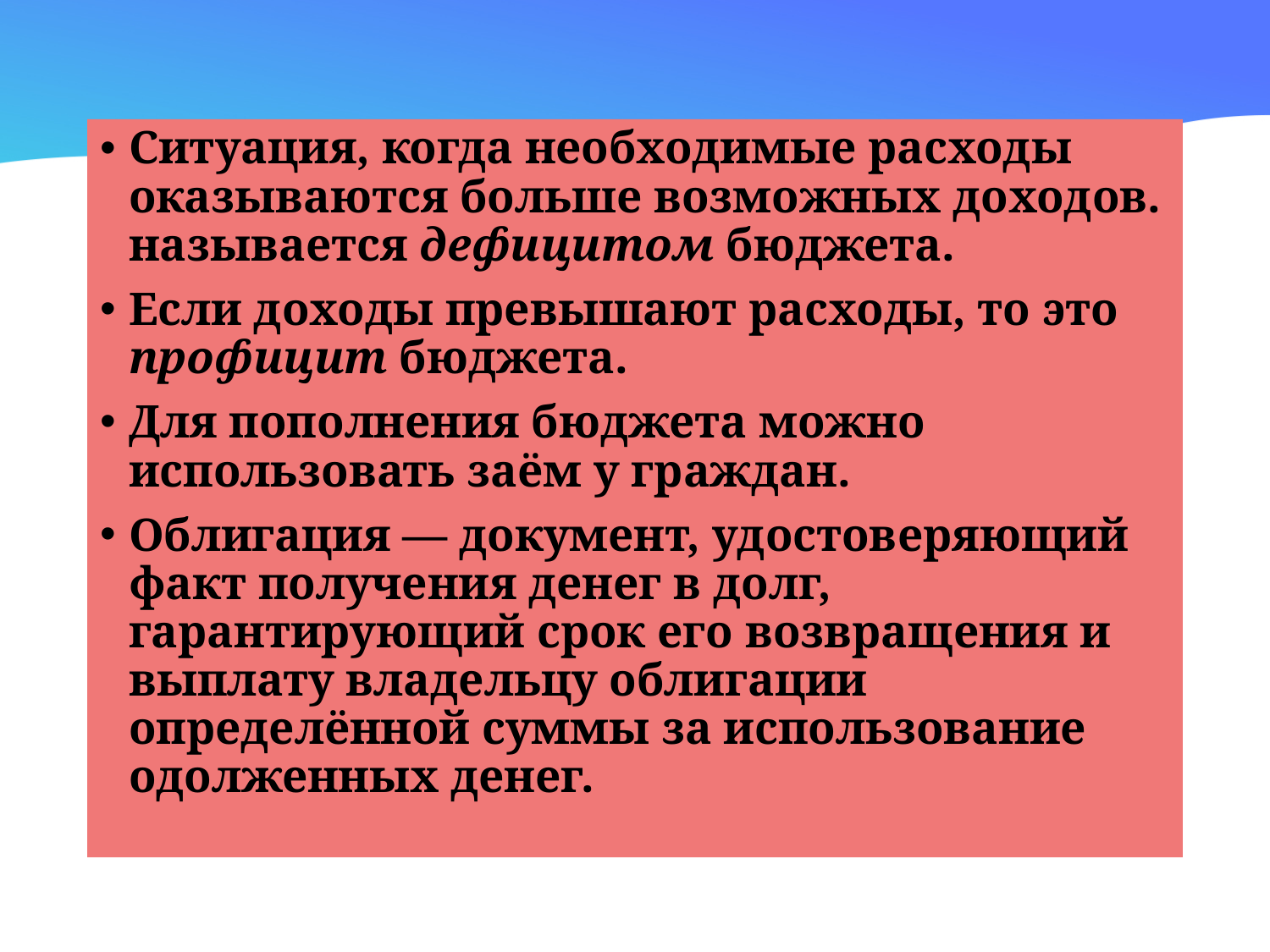

#
Ситуация, когда необходимые расходы оказываются больше возможных доходов. называется дефицитом бюджета.
Если доходы превышают расходы, то это профицит бюджета.
Для пополнения бюджета можно использовать заём у граждан.
Облигация — документ, удостоверяющий факт получения денег в долг, гарантирующий срок его возвращения и выплату владельцу облигации определённой суммы за использование одолженных денег.